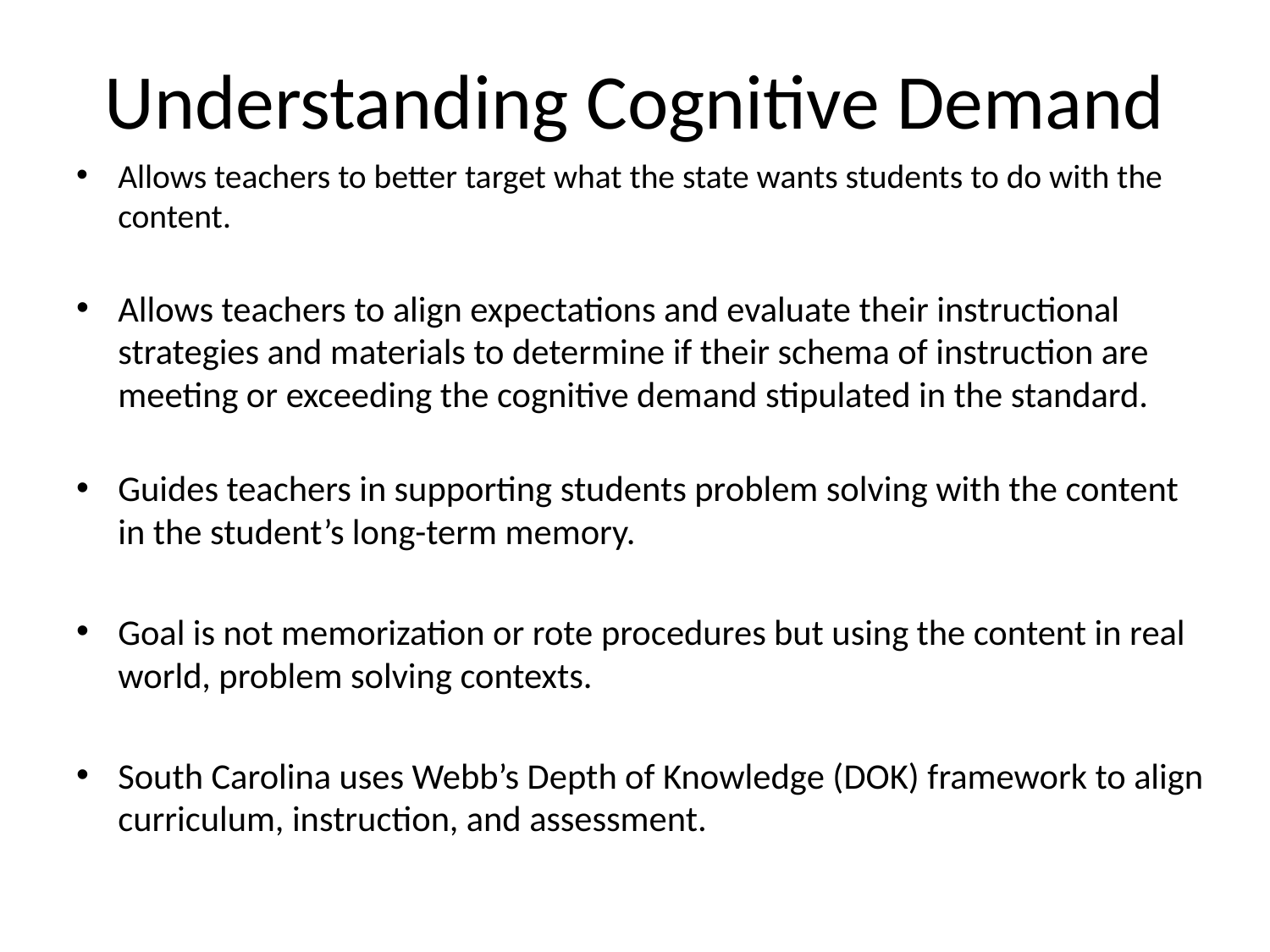

# Understanding Cognitive Demand
Allows teachers to better target what the state wants students to do with the content.

Allows teachers to align expectations and evaluate their instructional strategies and materials to determine if their schema of instruction are meeting or exceeding the cognitive demand stipulated in the standard.

Guides teachers in supporting students problem solving with the content in the student’s long-term memory.

Goal is not memorization or rote procedures but using the content in real world, problem solving contexts.

South Carolina uses Webb’s Depth of Knowledge (DOK) framework to align curriculum, instruction, and assessment.